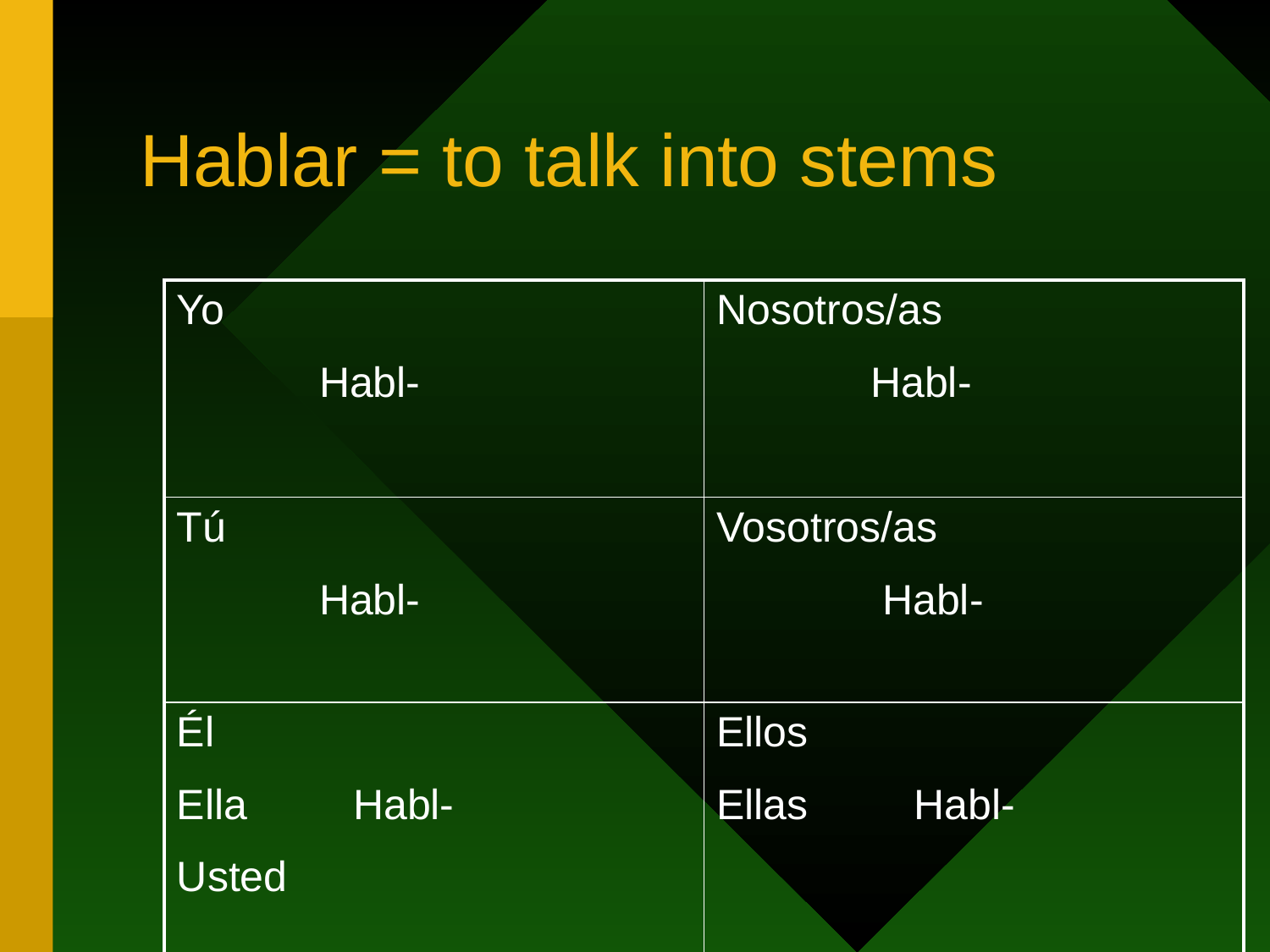

# Hablar = to talk into stems
| Yo Habl- | Nosotros/as Habl- |
| --- | --- |
| Tú Habl- | Vosotros/as Habl- |
| Él Ella Habl- Usted | Ellos Ellas Habl- Ustedes |